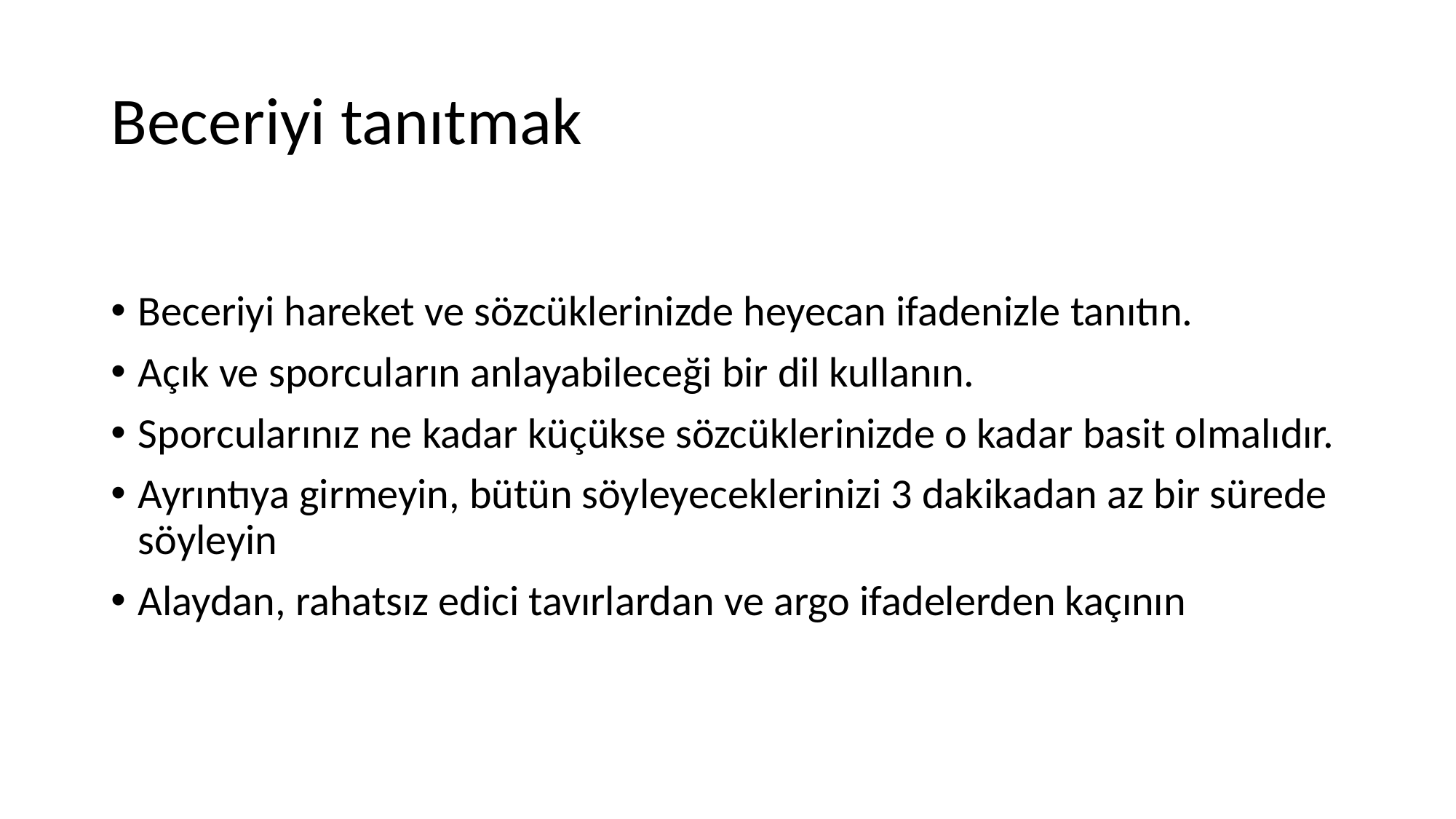

# Beceriyi tanıtmak

Beceriyi hareket ve sözcüklerinizde heyecan ifadenizle tanıtın.
Açık ve sporcuların anlayabileceği bir dil kullanın.
Sporcularınız ne kadar küçükse sözcüklerinizde o kadar basit olmalıdır.
Ayrıntıya girmeyin, bütün söyleyeceklerinizi 3 dakikadan az bir sürede söyleyin
Alaydan, rahatsız edici tavırlardan ve argo ifadelerden kaçının